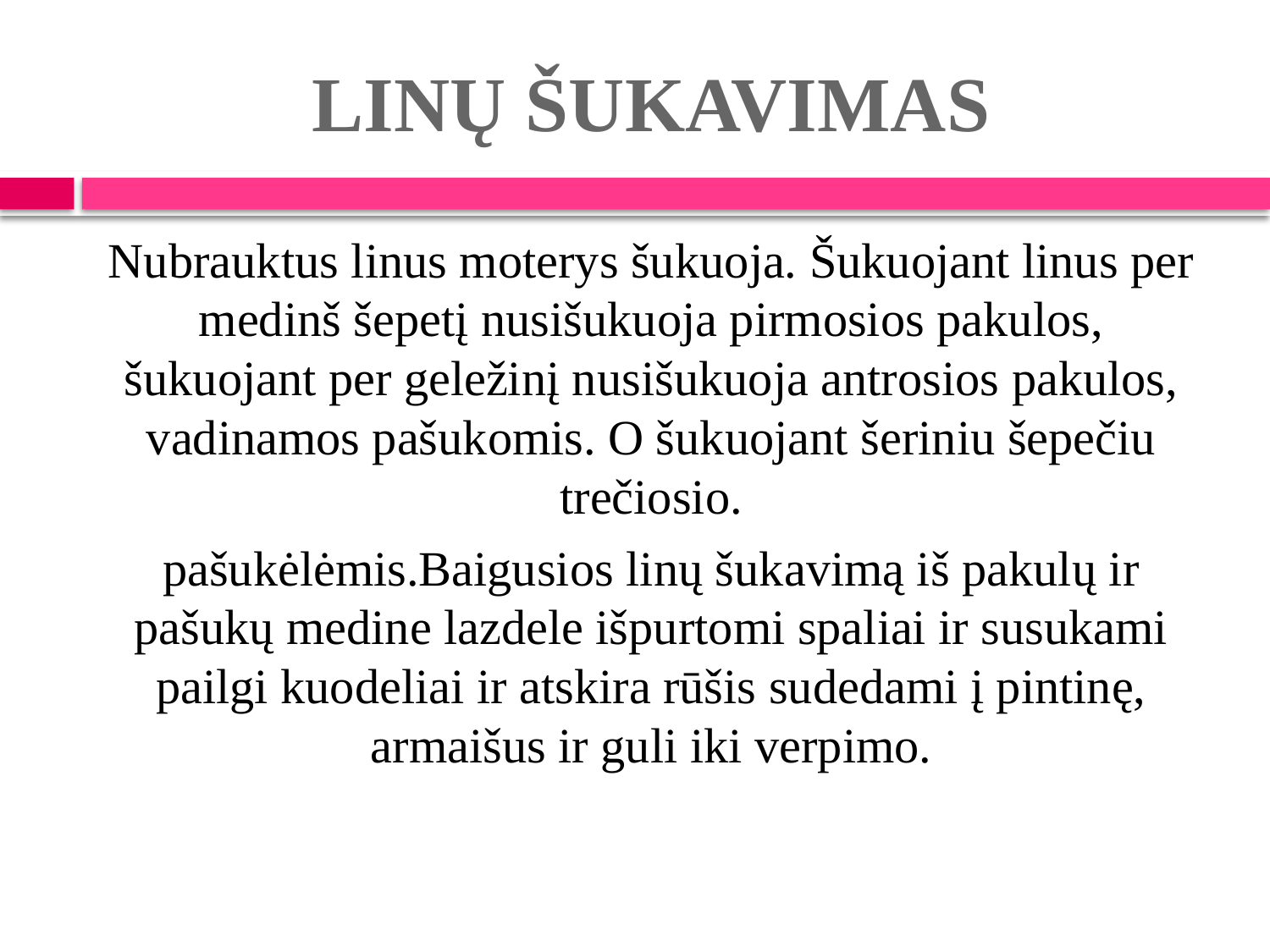

# LINŲ ŠUKAVIMAS
Nubrauktus linus moterys šukuoja. Šukuojant linus per medinš šepetį nusišukuoja pirmosios pakulos, šukuojant per geležinį nusišukuoja antrosios pakulos, vadinamos pašukomis. O šukuojant šeriniu šepečiu trečiosio.
pašukėlėmis.Baigusios linų šukavimą iš pakulų ir pašukų medine lazdele išpurtomi spaliai ir susukami pailgi kuodeliai ir atskira rūšis sudedami į pintinę, armaišus ir guli iki verpimo.